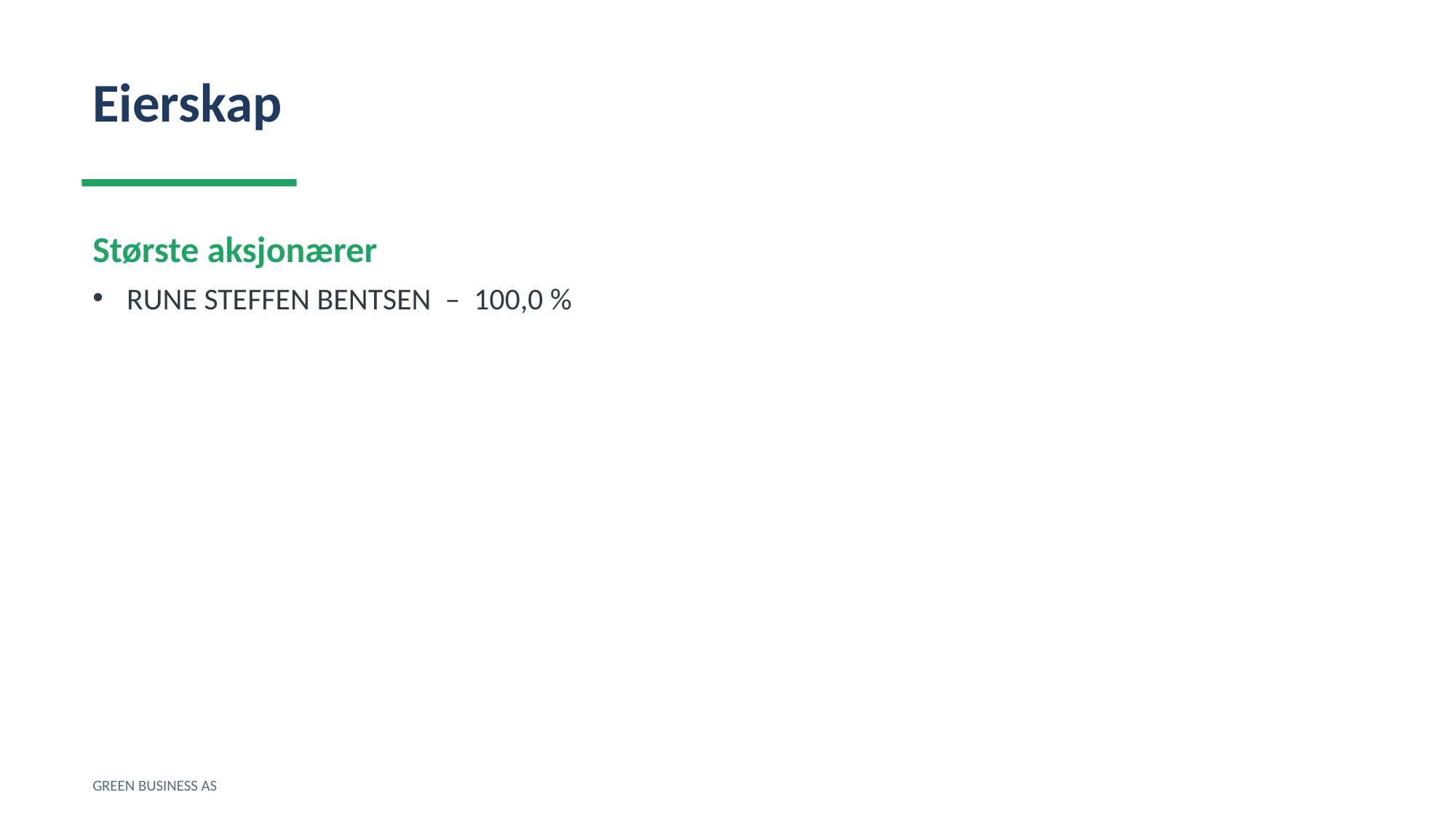

Eierskap

Største aksjonærer
RUNE STEFFEN BENTSEN  –  100,0 %
GREEN BUSINESS AS